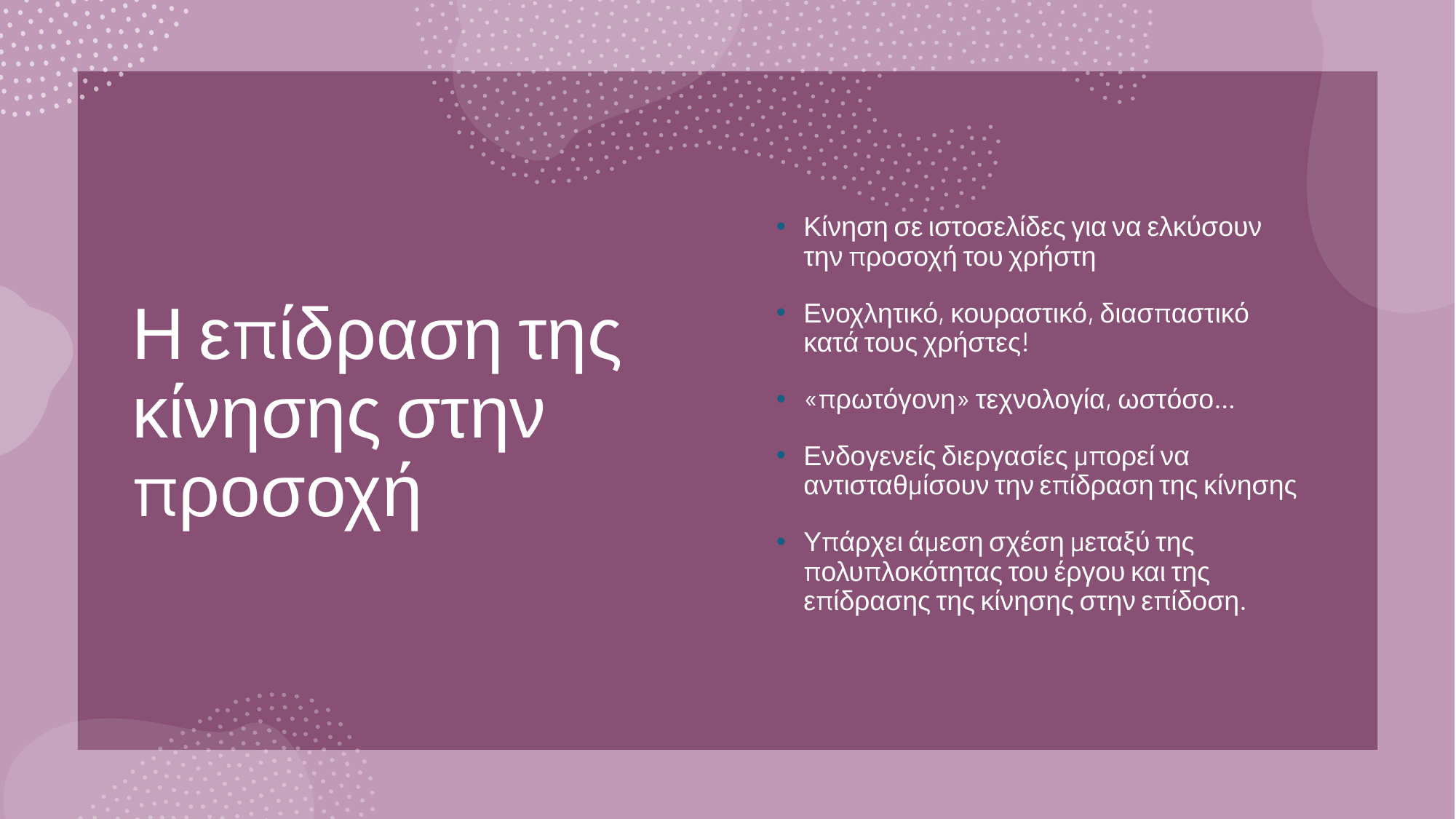

# Η επίδραση της κίνησης στην προσοχή
Κίνηση σε ιστοσελίδες για να ελκύσουν την προσοχή του χρήστη
Ενοχλητικό, κουραστικό, διασπαστικό κατά τους χρήστες!
«πρωτόγονη» τεχνολογία, ωστόσο…
Ενδογενείς διεργασίες μπορεί να αντισταθμίσουν την επίδραση της κίνησης
Υπάρχει άμεση σχέση μεταξύ της πολυπλοκότητας του έργου και της επίδρασης της κίνησης στην επίδοση.